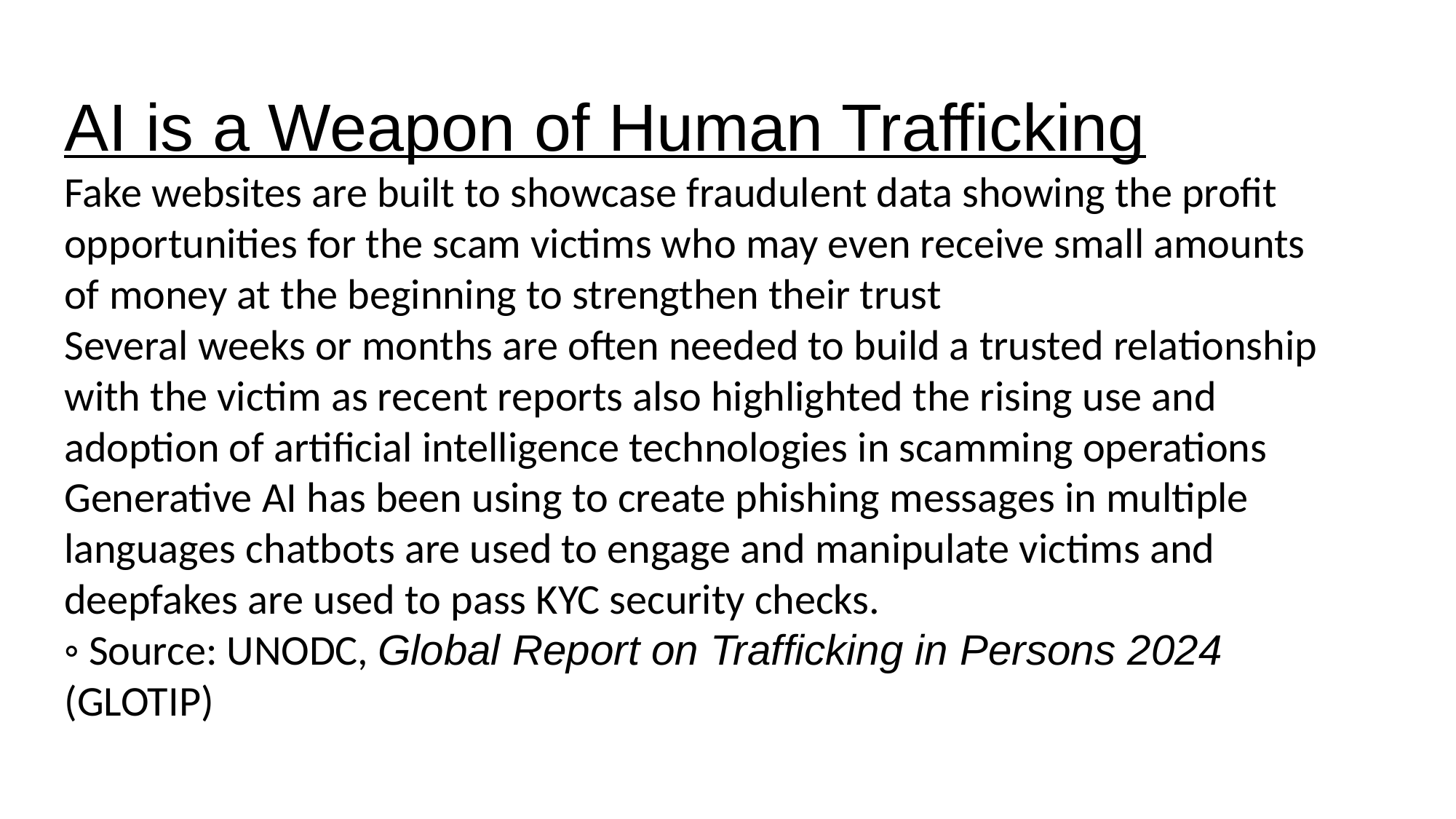

AI is a Weapon of Human Trafficking
AI is a Weapon of Human Trafficking
Fake websites are built to showcase fraudulent data showing the profit
opportunities for the scam victims who may even receive small amounts
of money at the beginning to strengthen their trust
Several weeks or months are often needed to build a trusted relationship
with the victim as recent reports also highlighted the rising use and
adoption of artificial intelligence technologies in scamming operations
Generative AI has been using to create phishing messages in multiple
languages chatbots are used to engage and manipulate victims and
deepfakes are used to pass KYC security checks.
◦ Source: UNODC, Global Report on Trafficking in Persons 2024 (GLOTIP)